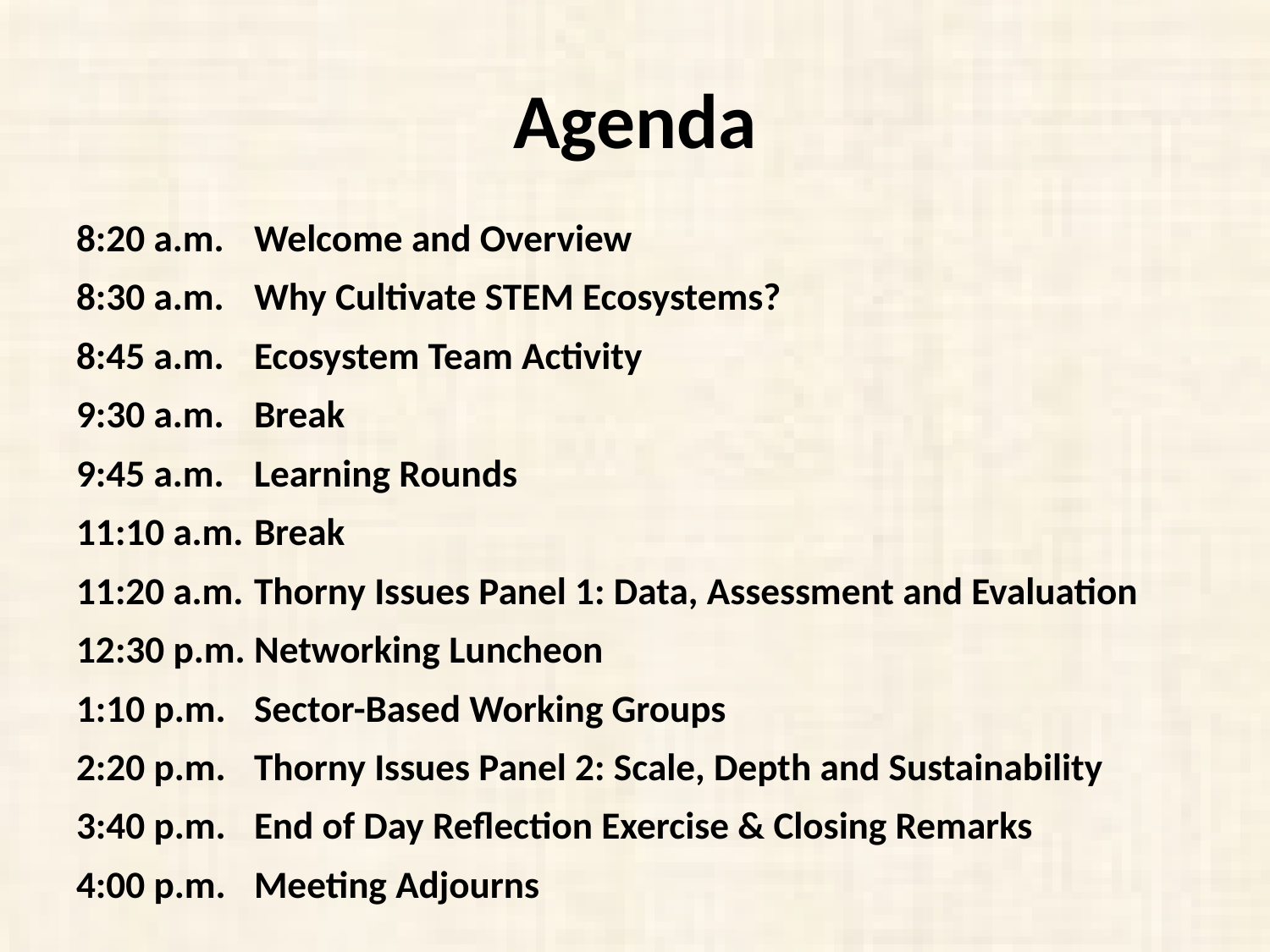

# Agenda
8:20 a.m.	Welcome and Overview
8:30 a.m.	Why Cultivate STEM Ecosystems?
8:45 a.m.	Ecosystem Team Activity
9:30 a.m.	Break
9:45 a.m.	Learning Rounds
11:10 a.m.	Break
11:20 a.m.	Thorny Issues Panel 1: Data, Assessment and Evaluation
12:30 p.m.	Networking Luncheon
1:10 p.m.	Sector-Based Working Groups
2:20 p.m.	Thorny Issues Panel 2: Scale, Depth and Sustainability
3:40 p.m.	End of Day Reflection Exercise & Closing Remarks
4:00 p.m.	Meeting Adjourns